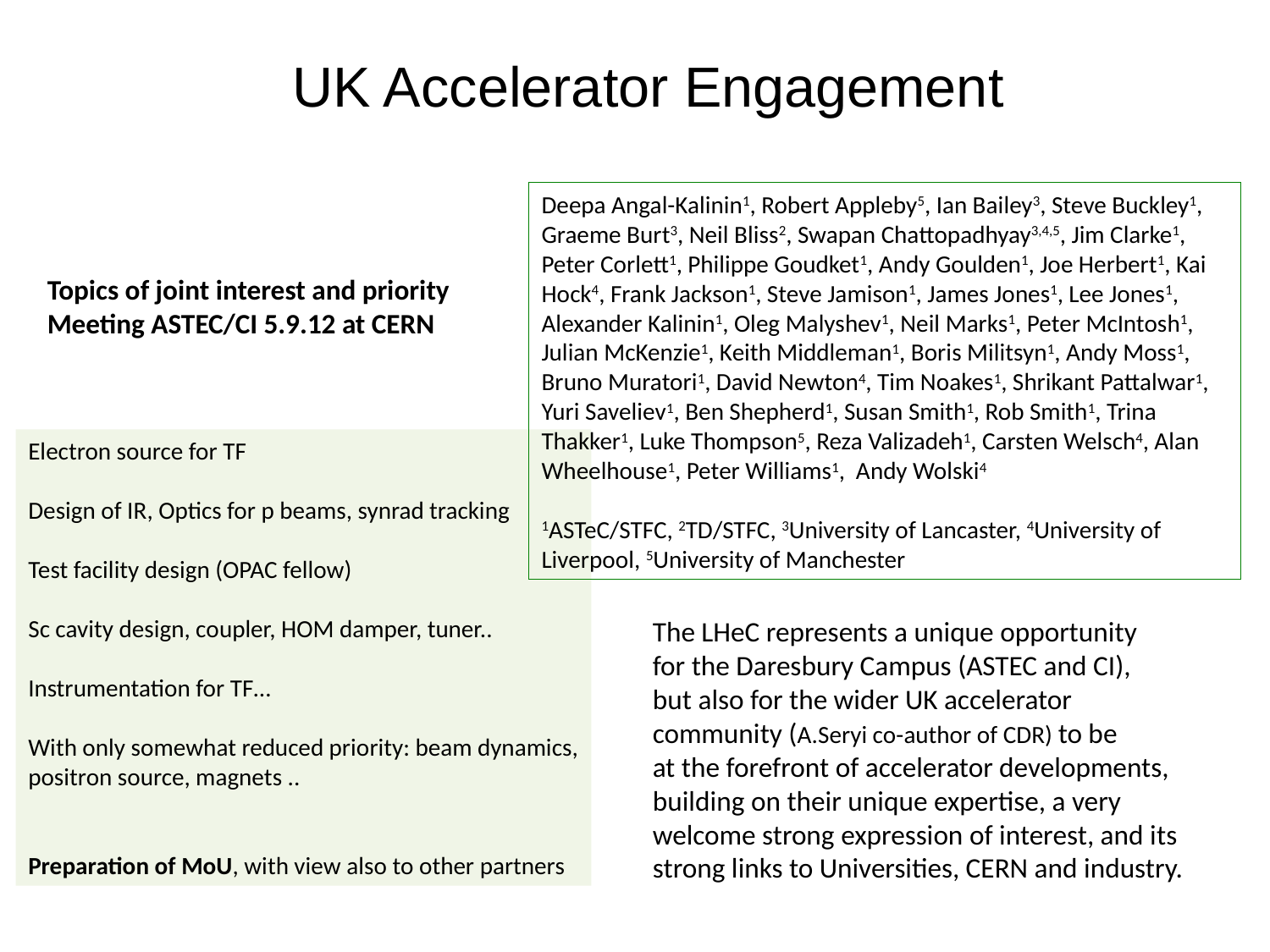

# UK Accelerator Engagement
Deepa Angal-Kalinin1, Robert Appleby5, Ian Bailey3, Steve Buckley1, Graeme Burt3, Neil Bliss2, Swapan Chattopadhyay3,4,5, Jim Clarke1, Peter Corlett1, Philippe Goudket1, Andy Goulden1, Joe Herbert1, Kai Hock4, Frank Jackson1, Steve Jamison1, James Jones1, Lee Jones1, Alexander Kalinin1, Oleg Malyshev1, Neil Marks1, Peter McIntosh1, Julian McKenzie1, Keith Middleman1, Boris Militsyn1, Andy Moss1, Bruno Muratori1, David Newton4, Tim Noakes1, Shrikant Pattalwar1, Yuri Saveliev1, Ben Shepherd1, Susan Smith1, Rob Smith1, Trina Thakker1, Luke Thompson5, Reza Valizadeh1, Carsten Welsch4, Alan Wheelhouse1, Peter Williams1,  Andy Wolski4

1ASTeC/STFC, 2TD/STFC, 3University of Lancaster, 4University of Liverpool, 5University of Manchester
Topics of joint interest and priority
Meeting ASTEC/CI 5.9.12 at CERN
Electron source for TF

Design of IR, Optics for p beams, synrad tracking

Test facility design (OPAC fellow)

Sc cavity design, coupler, HOM damper, tuner..

Instrumentation for TF…

With only somewhat reduced priority: beam dynamics,
positron source, magnets ..

Preparation of MoU, with view also to other partners
The LHeC represents a unique opportunity
for the Daresbury Campus (ASTEC and CI),
but also for the wider UK accelerator
community (A.Seryi co-author of CDR) to be
at the forefront of accelerator developments,
building on their unique expertise, a very
welcome strong expression of interest, and its
strong links to Universities, CERN and industry.